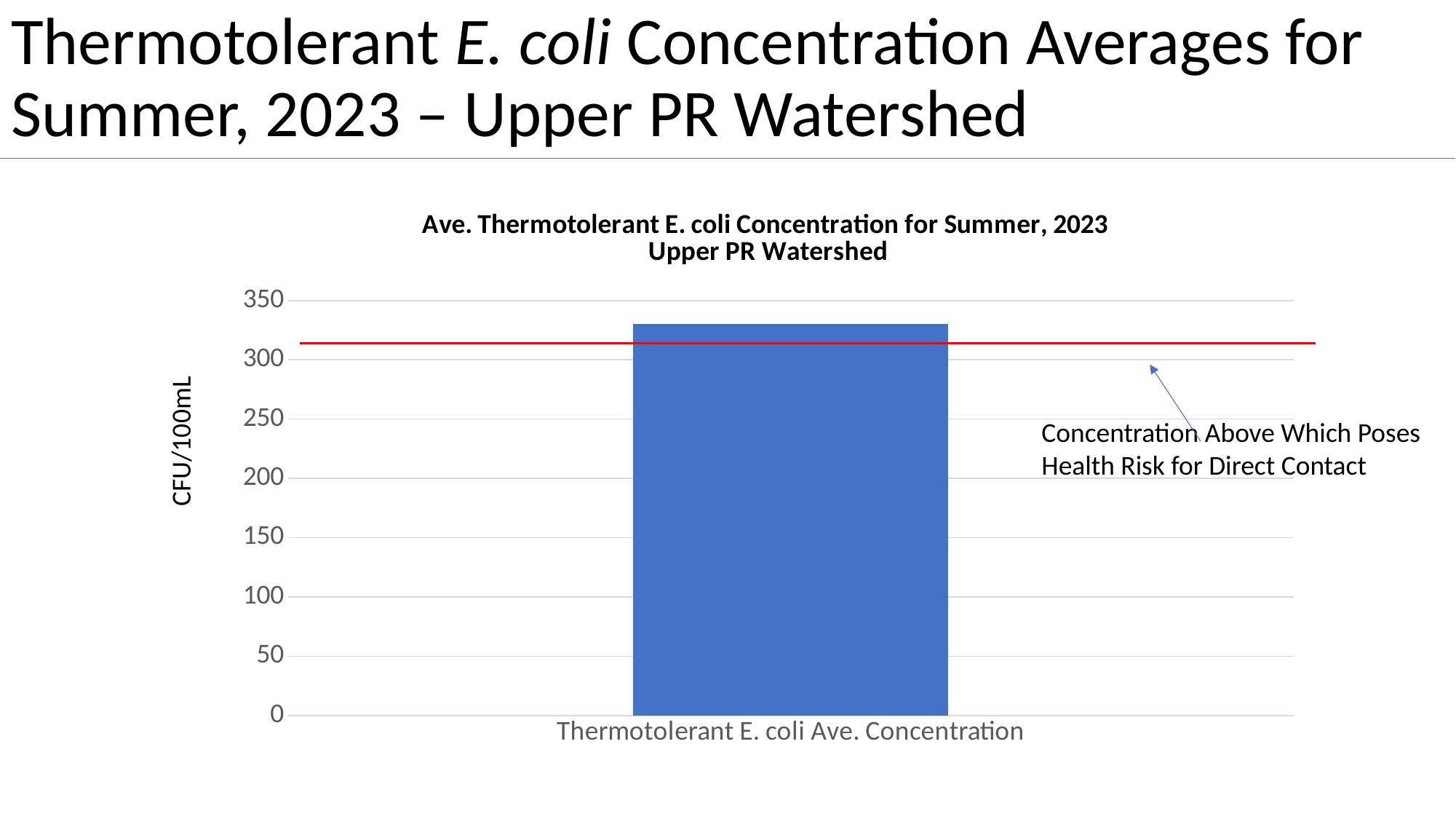

# Thermotolerant E. coli Concentration Averages for Summer, 2023 – Upper PR Watershed

### Chart: Ave. Thermotolerant E. coli Concentration for Summer, 2023
Upper PR Watershed

| Category | Upper Watershed Sites |
|---|---|
| Thermotolerant E. coli Ave. Concentration | 330.0 |
Concentration Above Which Poses
Health Risk for Direct Contact
CFU/100mL